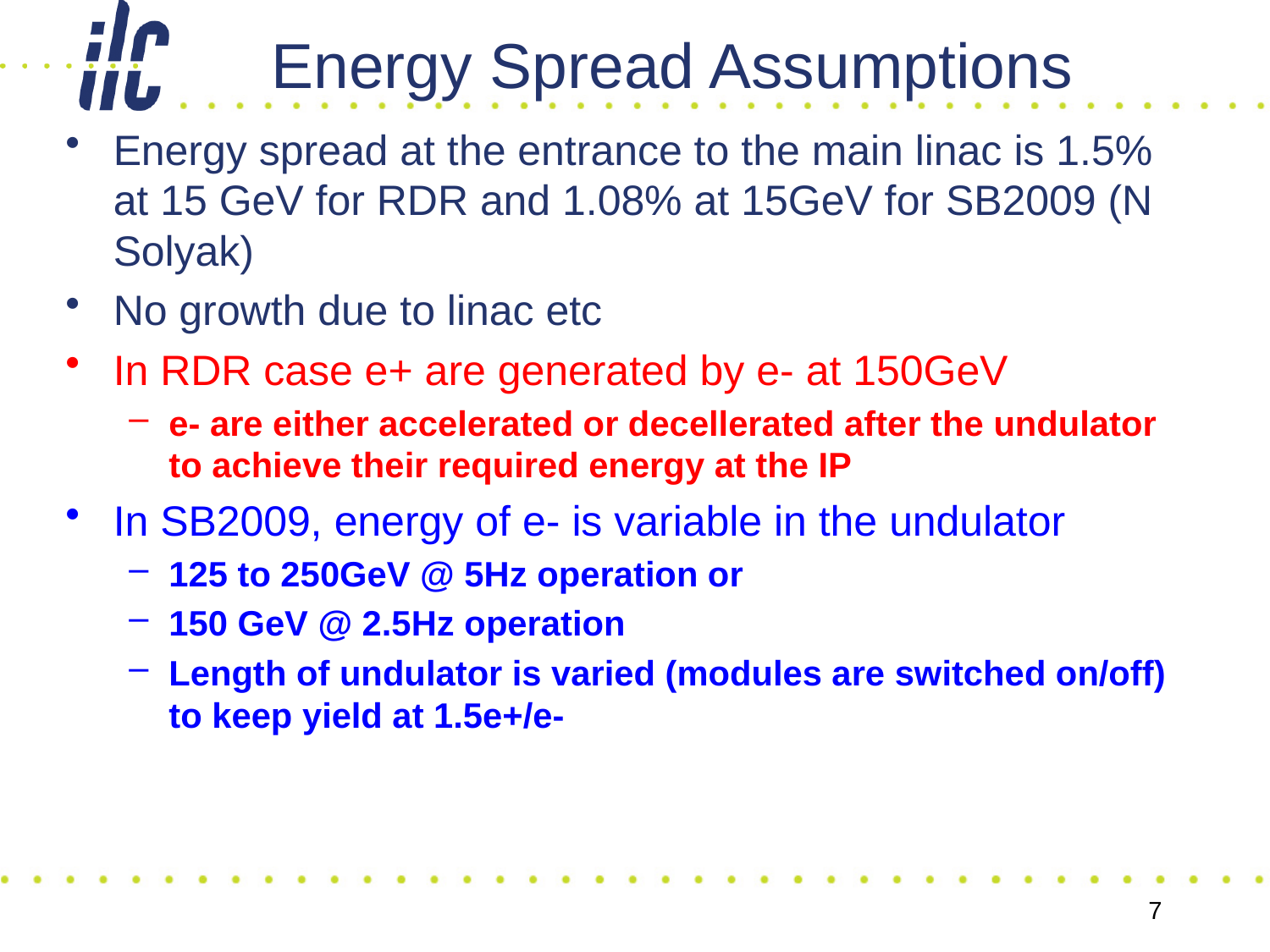

# Energy Spread Assumptions
Energy spread at the entrance to the main linac is 1.5% at 15 GeV for RDR and 1.08% at 15GeV for SB2009 (N Solyak)
No growth due to linac etc
In RDR case e+ are generated by e- at 150GeV
e- are either accelerated or decellerated after the undulator to achieve their required energy at the IP
In SB2009, energy of e- is variable in the undulator
125 to 250GeV @ 5Hz operation or
150 GeV @ 2.5Hz operation
Length of undulator is varied (modules are switched on/off) to keep yield at 1.5e+/e-

7